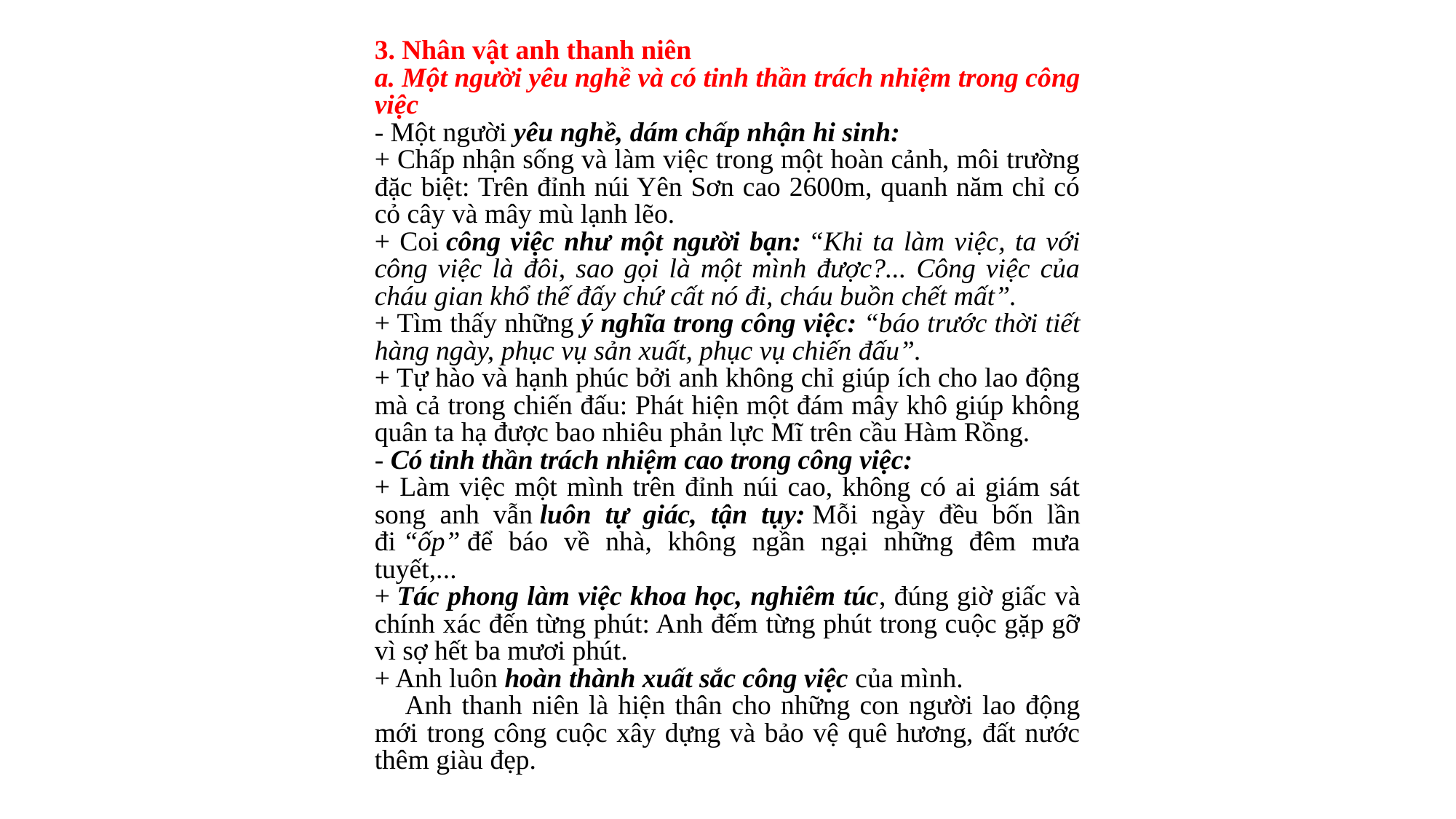

3. Nhân vật anh thanh niên
a. Một người yêu nghề và có tinh thần trách nhiệm trong công việc
- Một người yêu nghề, dám chấp nhận hi sinh:
+ Chấp nhận sống và làm việc trong một hoàn cảnh, môi trường đặc biệt: Trên đỉnh núi Yên Sơn cao 2600m, quanh năm chỉ có cỏ cây và mây mù lạnh lẽo.
+ Coi công việc như một người bạn: “Khi ta làm việc, ta với công việc là đôi, sao gọi là một mình được?... Công việc của cháu gian khổ thế đấy chứ cất nó đi, cháu buồn chết mất”.
+ Tìm thấy những ý nghĩa trong công việc: “báo trước thời tiết hàng ngày, phục vụ sản xuất, phục vụ chiến đấu”.
+ Tự hào và hạnh phúc bởi anh không chỉ giúp ích cho lao động mà cả trong chiến đấu: Phát hiện một đám mây khô giúp không quân ta hạ được bao nhiêu phản lực Mĩ trên cầu Hàm Rồng.
- Có tinh thần trách nhiệm cao trong công việc:
+ Làm việc một mình trên đỉnh núi cao, không có ai giám sát song anh vẫn luôn tự giác, tận tụy: Mỗi ngày đều bốn lần đi “ốp” để báo về nhà, không ngần ngại những đêm mưa tuyết,...
+ Tác phong làm việc khoa học, nghiêm túc, đúng giờ giấc và chính xác đến từng phút: Anh đếm từng phút trong cuộc gặp gỡ vì sợ hết ba mươi phút.
+ Anh luôn hoàn thành xuất sắc công việc của mình.
    Anh thanh niên là hiện thân cho những con người lao động mới trong công cuộc xây dựng và bảo vệ quê hương, đất nước thêm giàu đẹp.